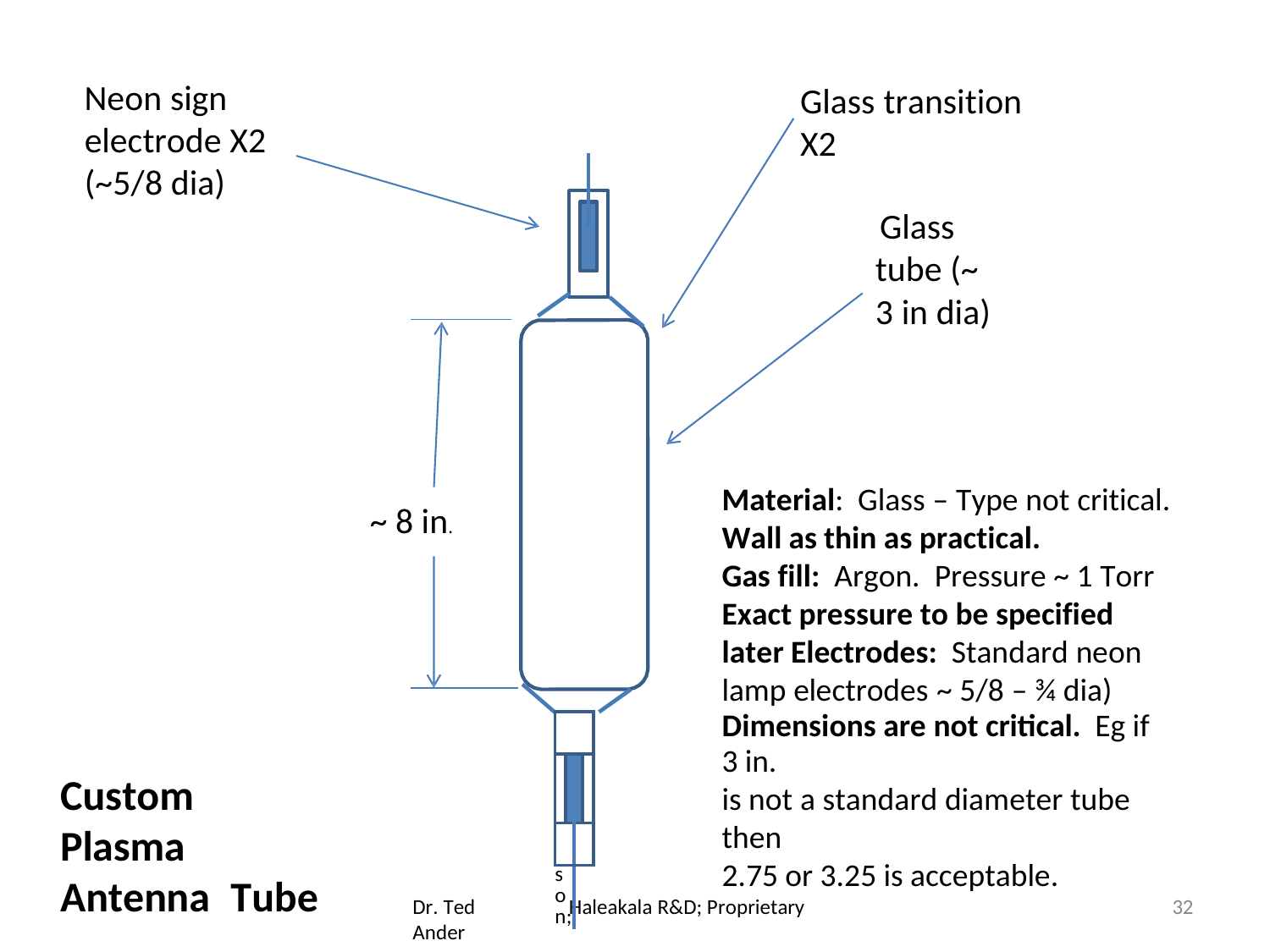

# Neon sign
Glass transition  X2
electrode X2
(~5/8 dia)

Glass tube (~ 3 in dia)

Material:  Glass – Type not critical.
Wall as thin as practical.
Gas fill:  Argon.  Pressure ~ 1 Torr Exact pressure to be specified later Electrodes:  Standard neon lamp electrodes ~ 5/8 – ¾ dia)
Dimensions are not critical.  Eg if 3 in.
is not a standard diameter tube then
2.75 or 3.25 is acceptable.
~ 8 in.

|  |  |  |  |
| --- | --- | --- | --- |
|  |  |  |  |
|  |  |  |  |
| son; |  |  |  |
Custom Plasma Antenna	Tube
Dr. Ted Ander
Haleakala R&D; Proprietary
32